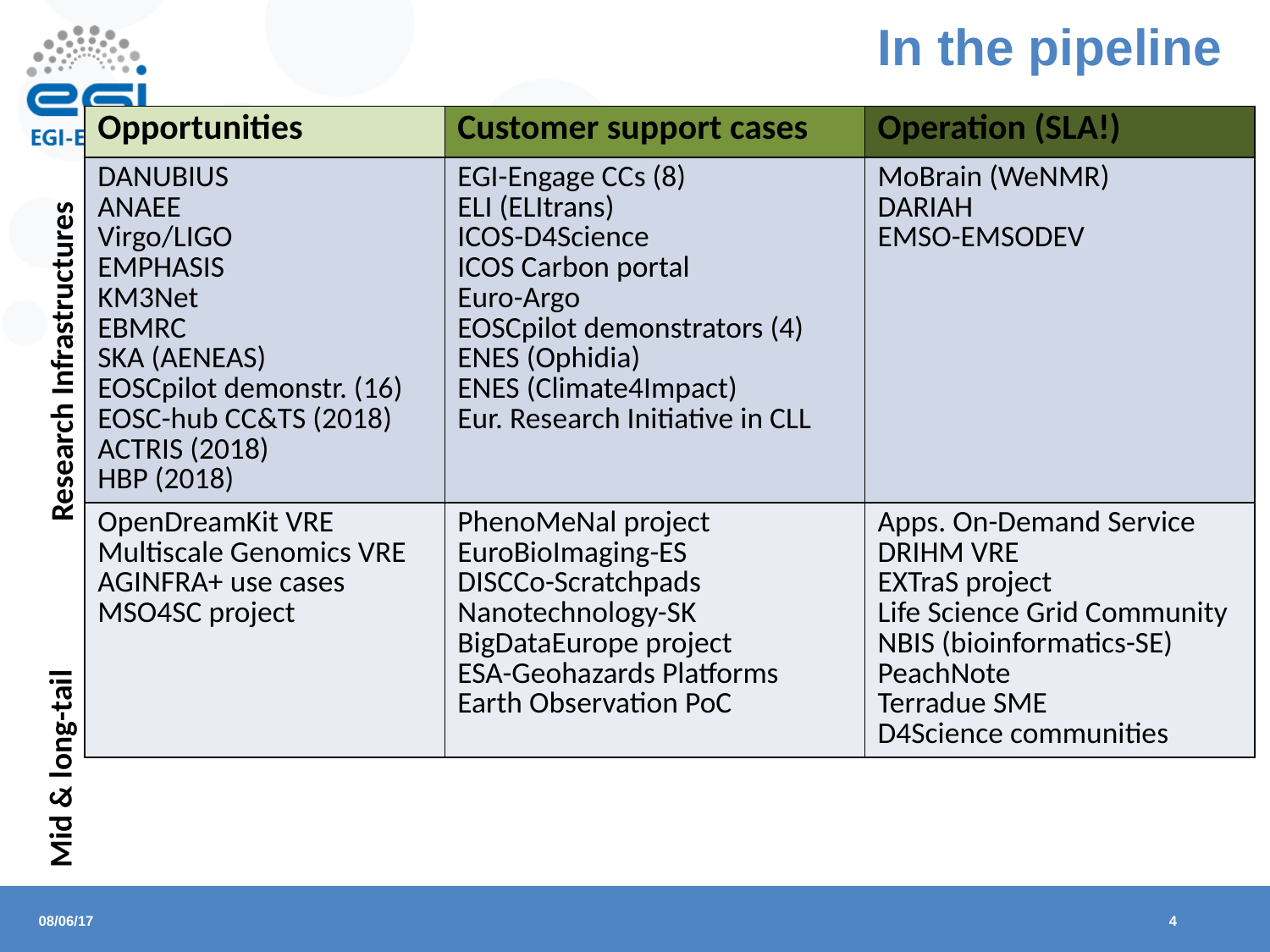

# In the pipeline
| Opportunities | Customer support cases | Operation (SLA!) |
| --- | --- | --- |
| DANUBIUS ANAEE Virgo/LIGO EMPHASIS KM3Net EBMRC SKA (AENEAS) EOSCpilot demonstr. (16) EOSC-hub CC&TS (2018) ACTRIS (2018) HBP (2018) | EGI-Engage CCs (8) ELI (ELItrans) ICOS-D4Science ICOS Carbon portal Euro-Argo EOSCpilot demonstrators (4) ENES (Ophidia) ENES (Climate4Impact) Eur. Research Initiative in CLL | MoBrain (WeNMR) DARIAH EMSO-EMSODEV |
| OpenDreamKit VRE Multiscale Genomics VRE AGINFRA+ use cases MSO4SC project | PhenoMeNal project EuroBioImaging-ES DISCCo-Scratchpads Nanotechnology-SK BigDataEurope project ESA-Geohazards Platforms Earth Observation PoC | Apps. On-Demand Service DRIHM VRE EXTraS project Life Science Grid Community NBIS (bioinformatics-SE) PeachNote Terradue SME D4Science communities |
Research Infrastructures

Mid & long-tail